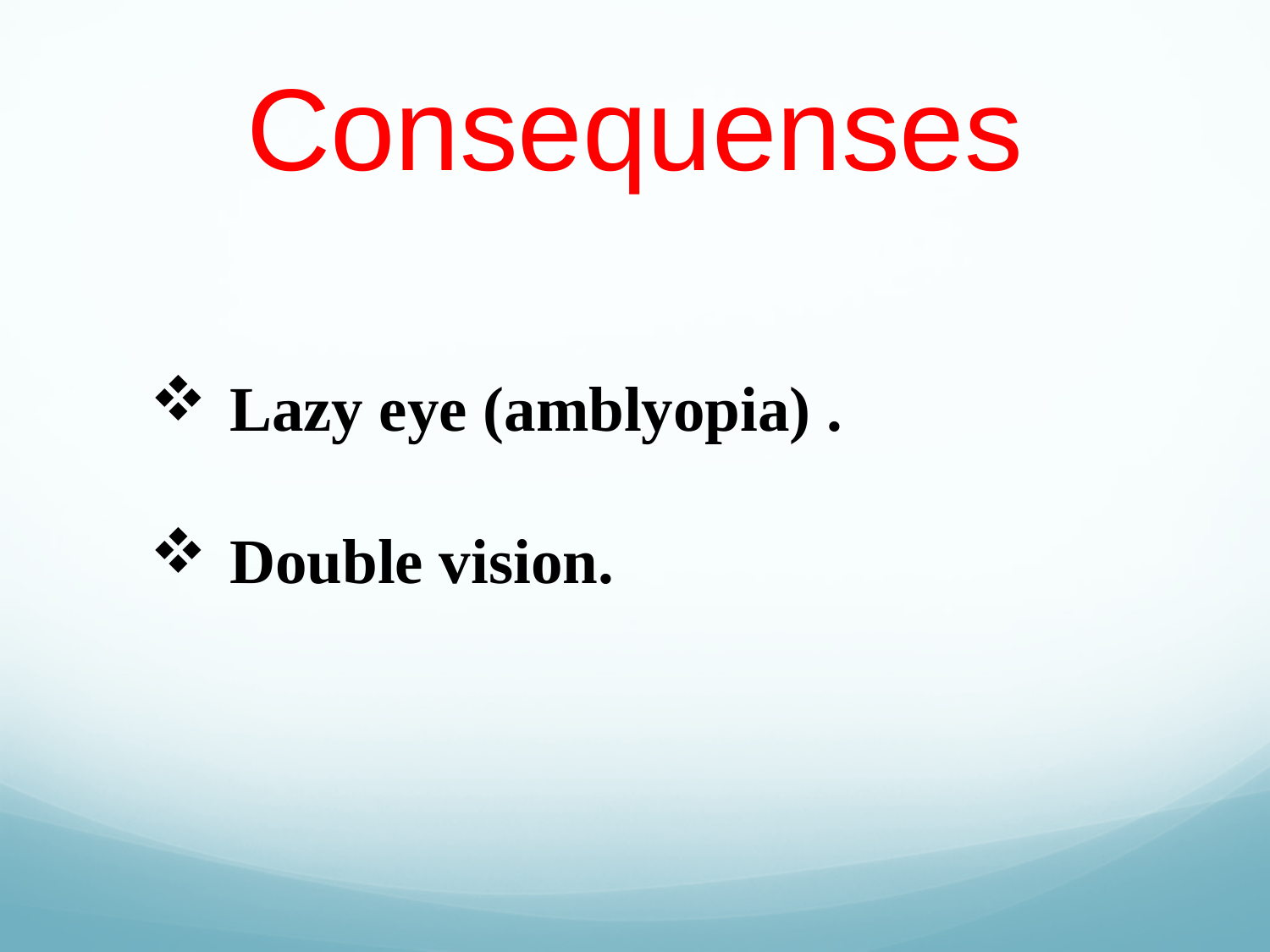

# Consequenses

Lazy eye (amblyopia) .

Double vision.